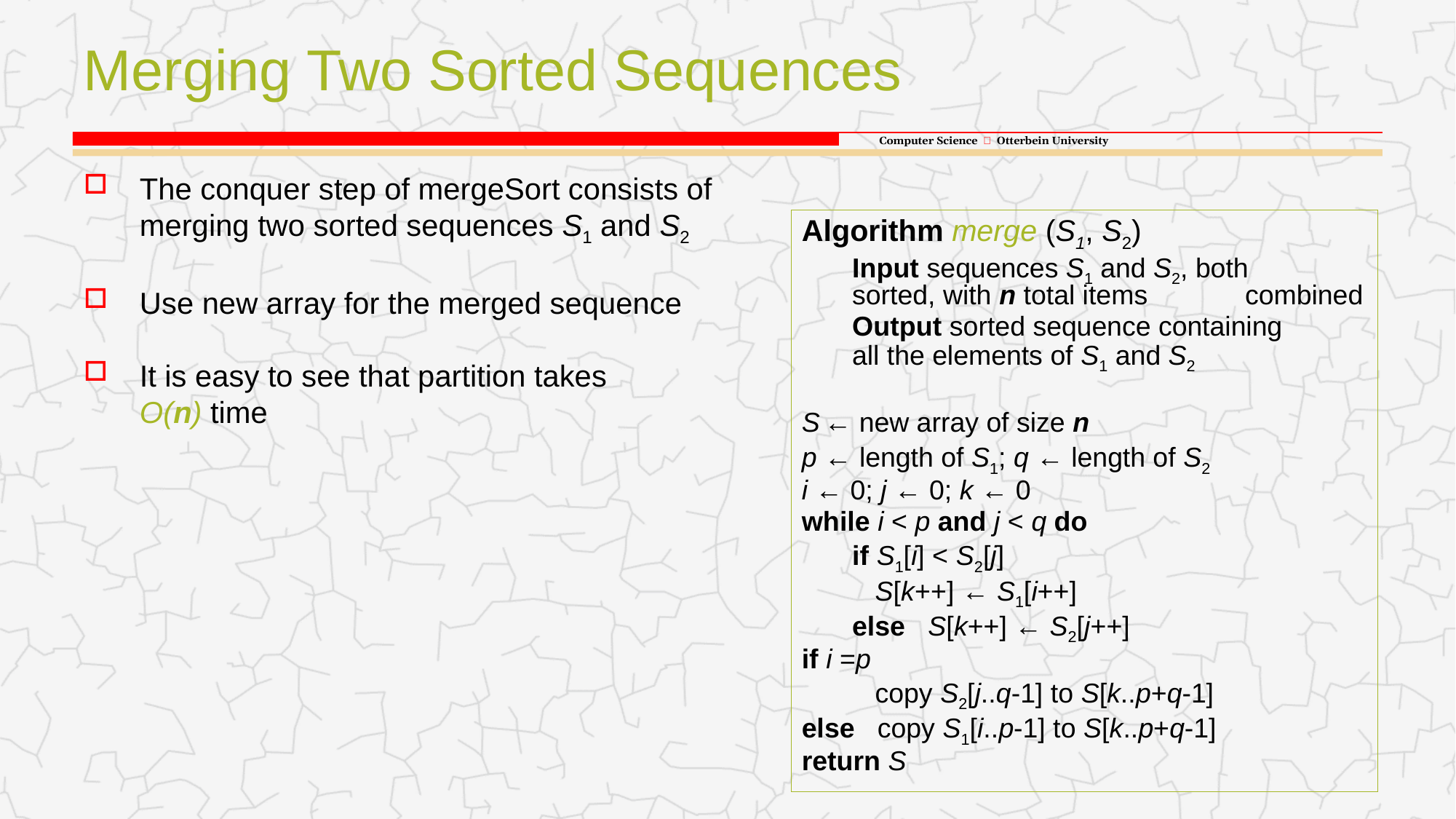

# Merging Two Sorted Sequences
The conquer step of mergeSort consists of merging two sorted sequences S1 and S2

Use new array for the merged sequence

It is easy to see that partition takes
O(n) time
Algorithm merge (S1, S2)
	Input sequences S1 and S2, both 	sorted, with n total items 	combined
	Output sorted sequence containing 	all the elements of S1 and S2

S ← new array of size n
p ← length of S1; q ← length of S2
i ← 0; j ← 0; k ← 0
while i < p and j < q do
	if S1[i] < S2[j]
		   S[k++] ← S1[i++]
	else   S[k++] ← S2[j++]
if i =p
	   copy S2[j..q-1] to S[k..p+q-1]
else   copy S1[i..p-1] to S[k..p+q-1]
return S